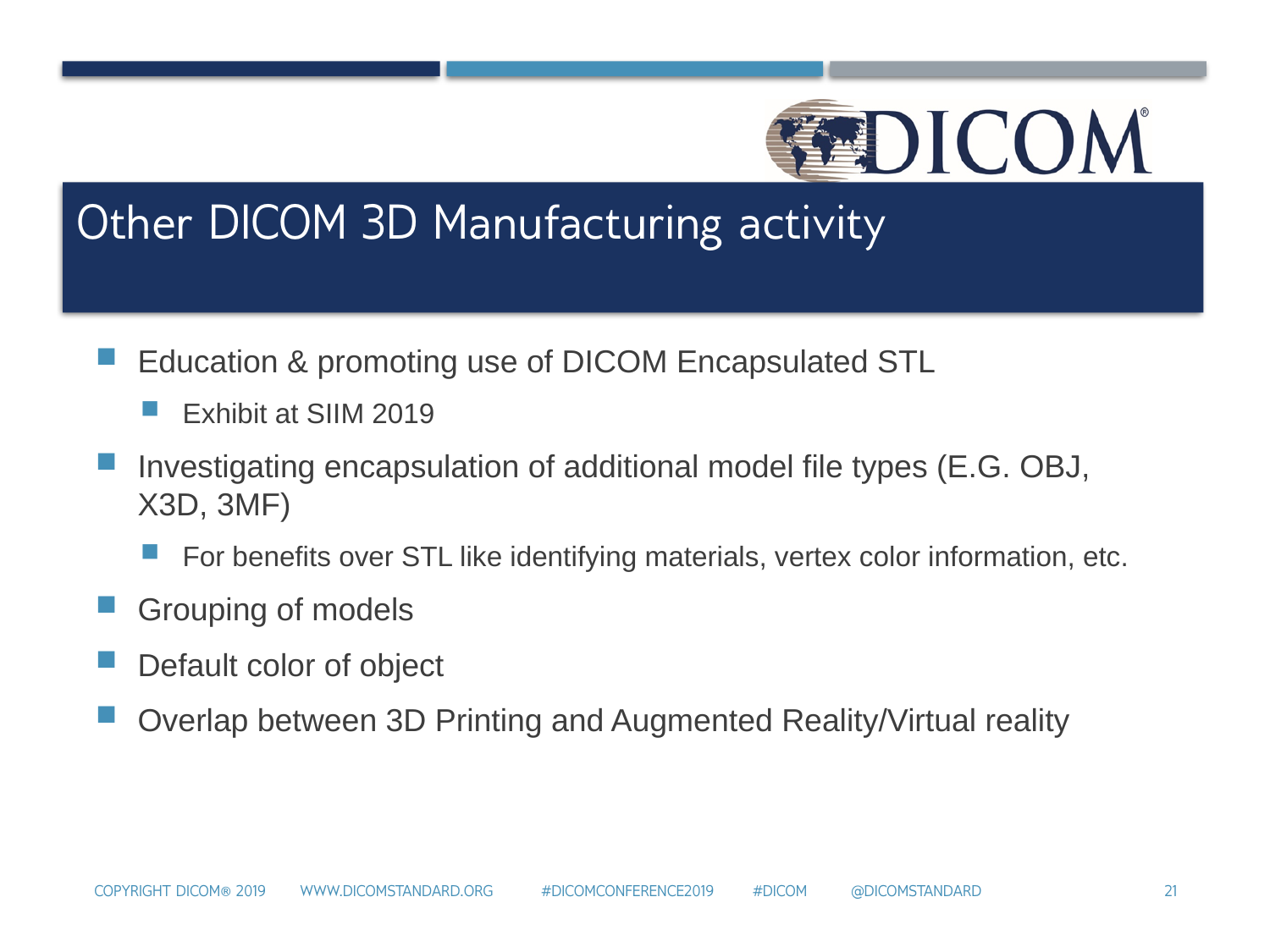

#
Other DICOM 3D Manufacturing activity
Education & promoting use of DICOM Encapsulated STL
Exhibit at SIIM 2019
Investigating encapsulation of additional model file types (E.G. OBJ, X3D, 3MF)
For benefits over STL like identifying materials, vertex color information, etc.
Grouping of models
Default color of object
Overlap between 3D Printing and Augmented Reality/Virtual reality
Copyright DICOM® 2019       www.dicomstandard.org          #DICOMConference2019        #DICOM         @DICOMstandard
21